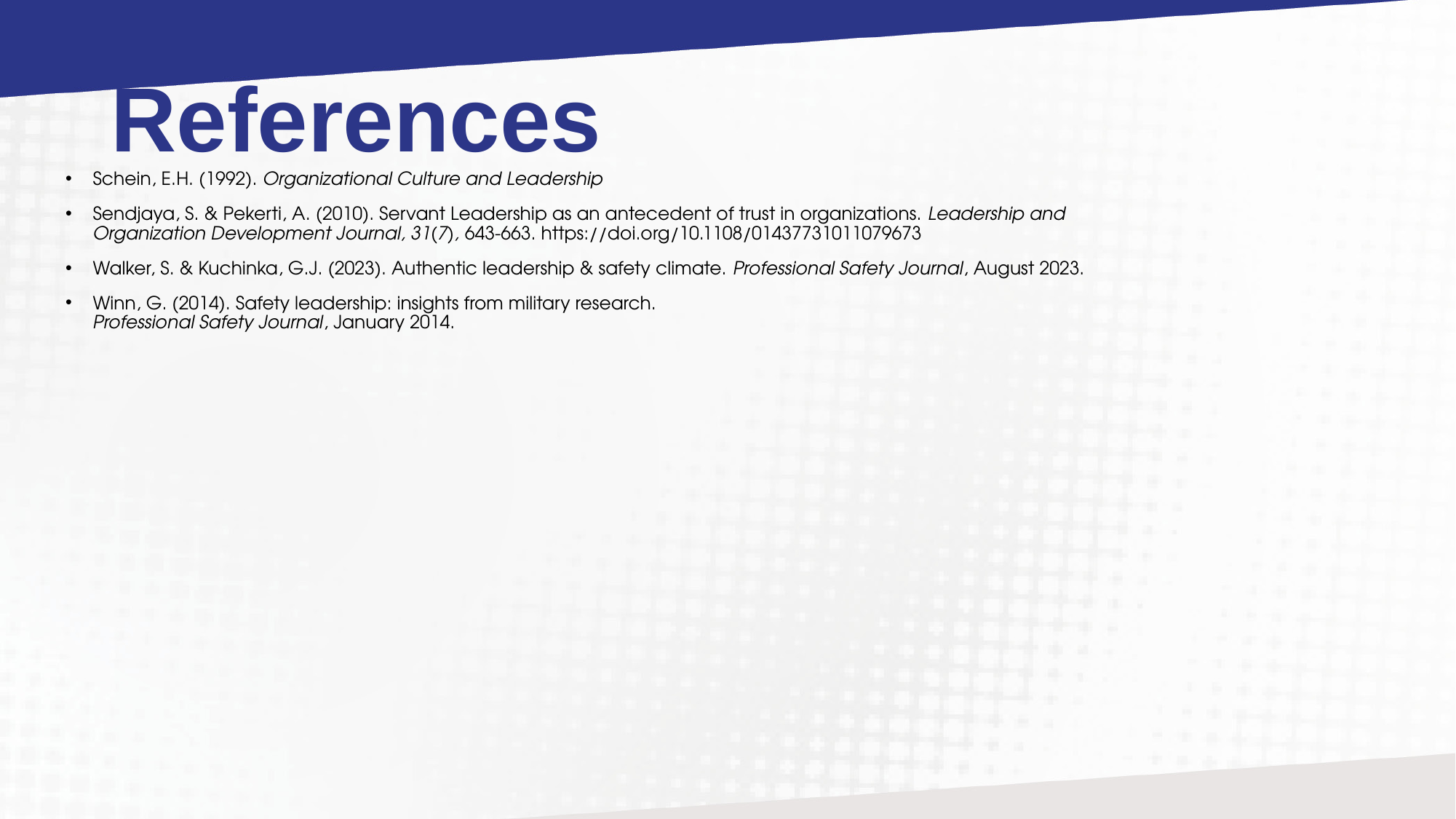

# References
Schein, E.H. (1992). Organizational Culture and Leadership
Sendjaya, S. & Pekerti, A. (2010). Servant Leadership as an antecedent of trust in organizations. Leadership and Organization Development Journal, 31(7), 643-663. https://doi.org/10.1108/01437731011079673
Walker, S. & Kuchinka, G.J. (2023). Authentic leadership & safety climate. Professional Safety Journal, August 2023.
Winn, G. (2014). Safety leadership: insights from military research.
Professional Safety Journal, January 2014.